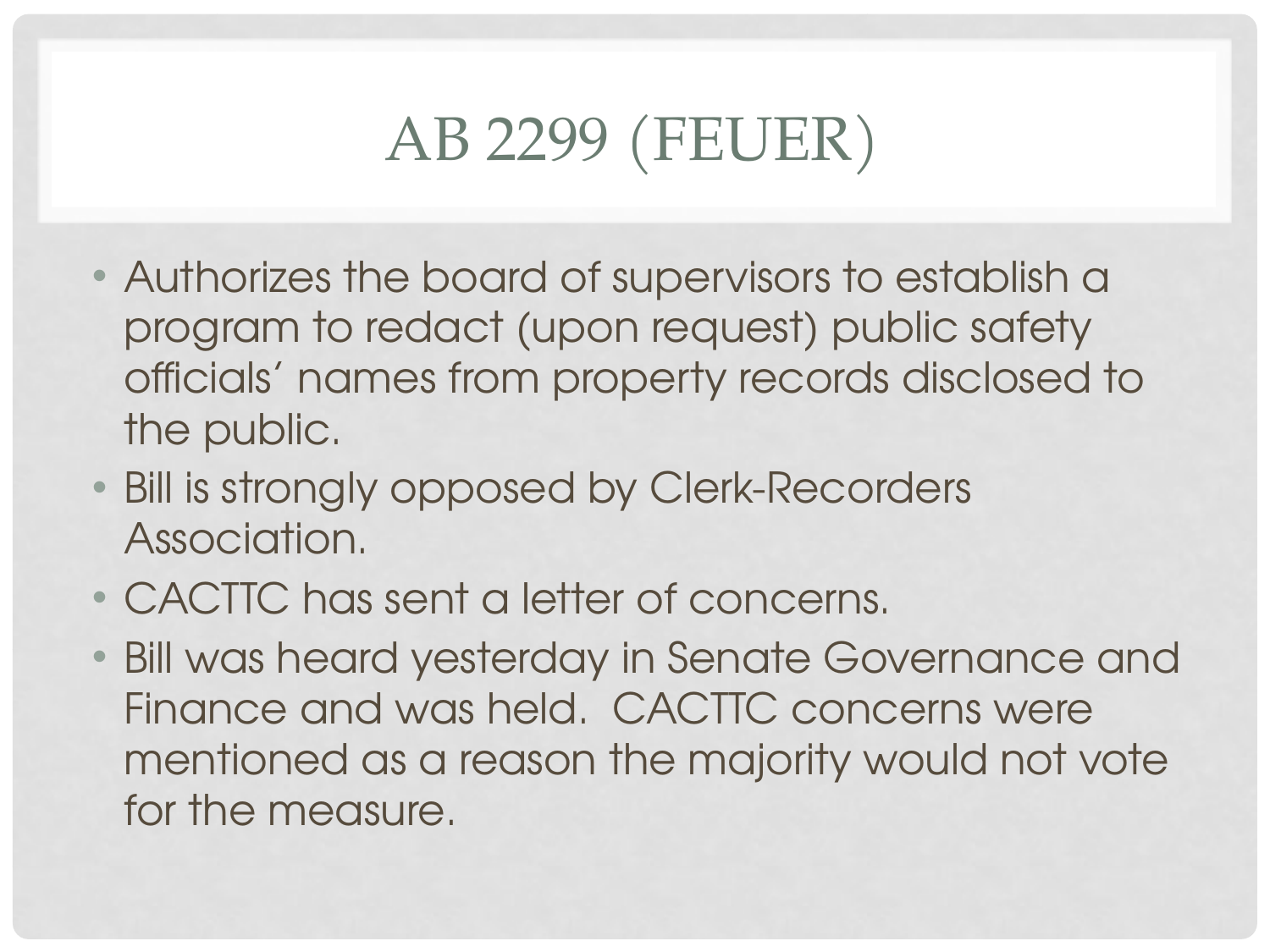

# AB 2299 (Feuer)
Authorizes the board of supervisors to establish a program to redact (upon request) public safety officials’ names from property records disclosed to the public.
Bill is strongly opposed by Clerk-Recorders Association.
CACTTC has sent a letter of concerns.
Bill was heard yesterday in Senate Governance and Finance and was held.  CACTTC concerns were mentioned as a reason the majority would not vote for the measure.